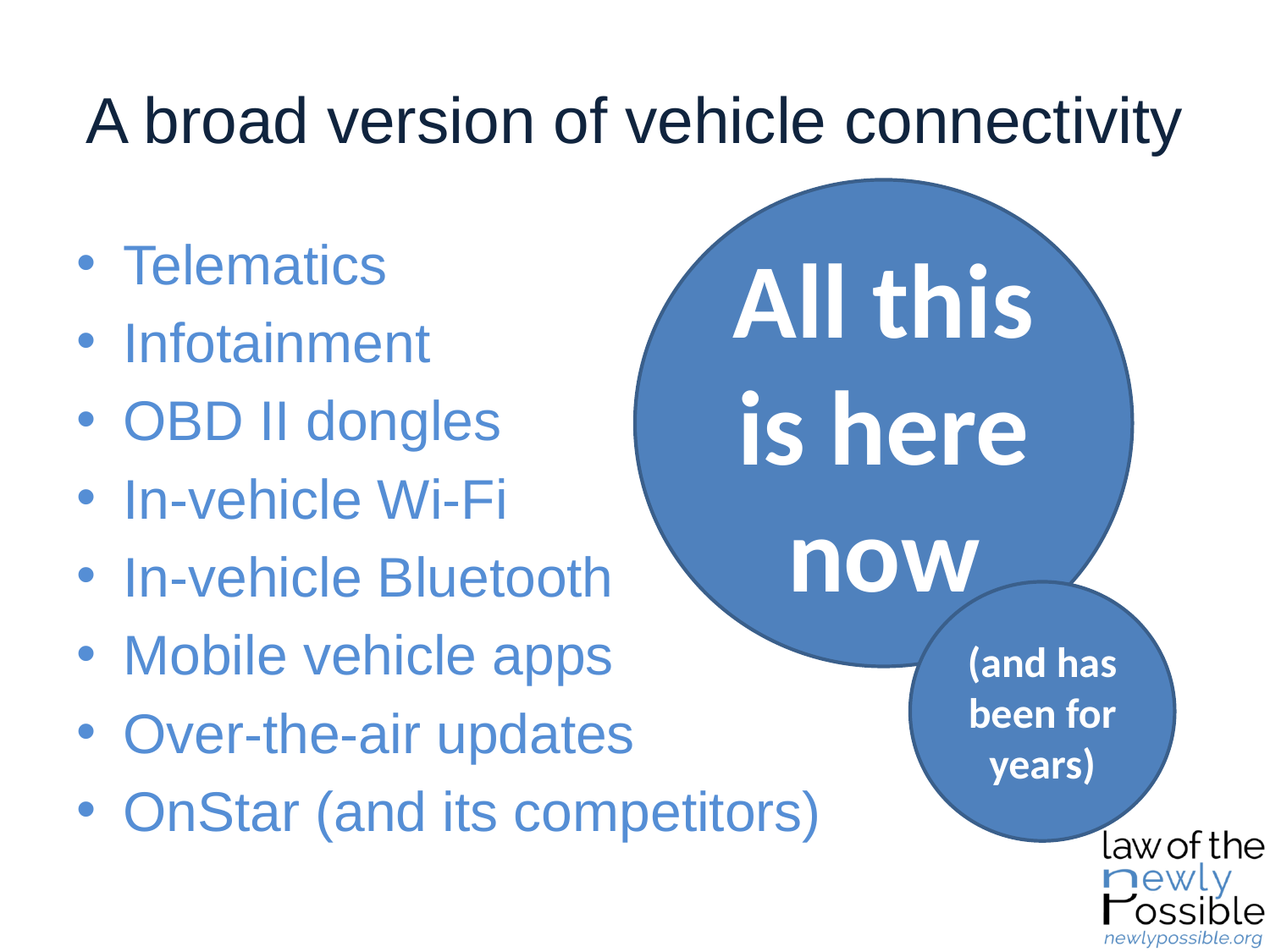

# A broad version of vehicle connectivity
All this is here now
Telematics
Infotainment
OBD II dongles
In-vehicle Wi-Fi
In-vehicle Bluetooth
Mobile vehicle apps
Over-the-air updates
OnStar (and its competitors)

(and has been for years)